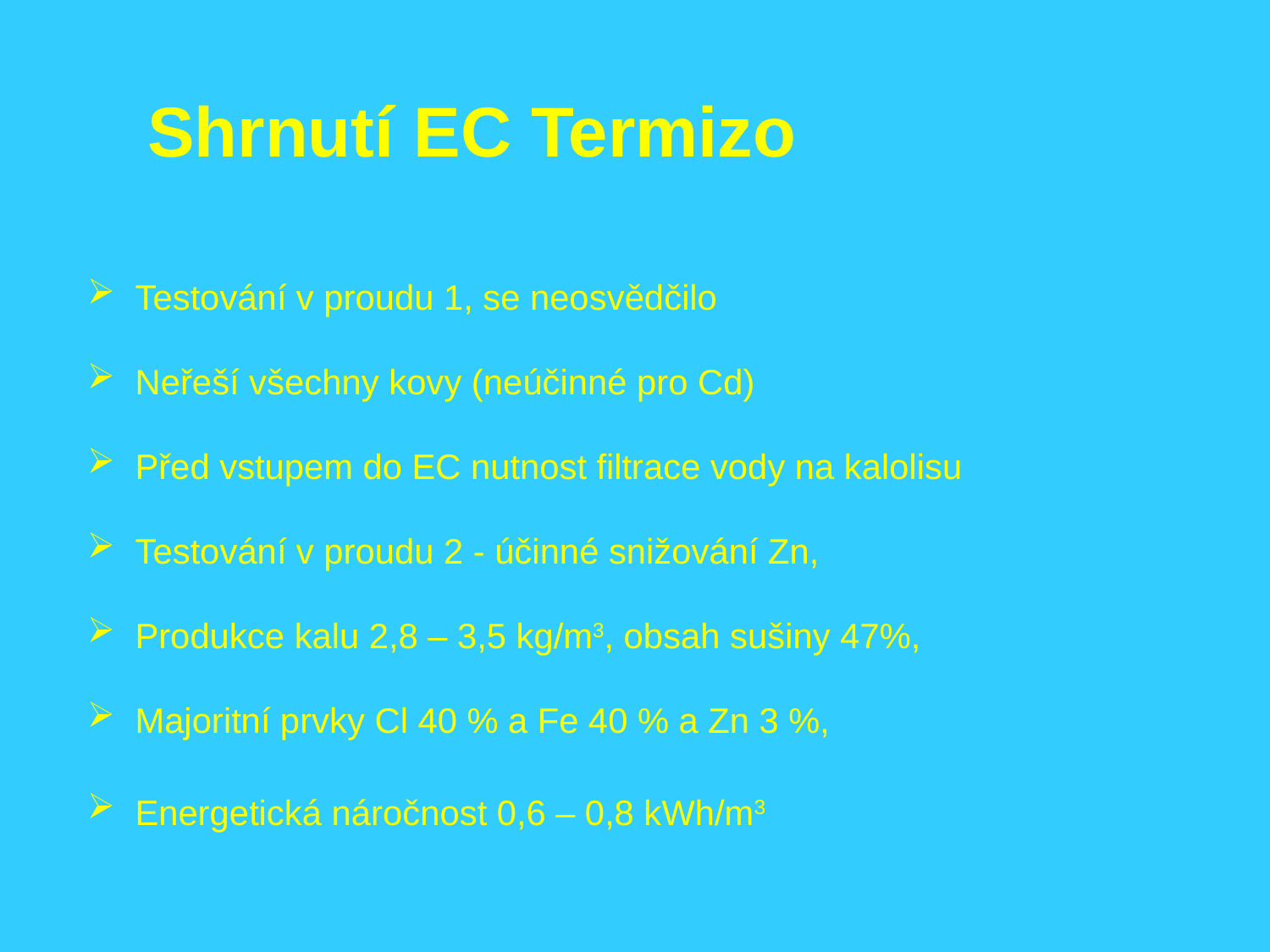

# Shrnutí EC Termizo
Testování v proudu 1, se neosvědčilo
Neřeší všechny kovy (neúčinné pro Cd)
Před vstupem do EC nutnost filtrace vody na kalolisu
Testování v proudu 2 - účinné snižování Zn,
Produkce kalu 2,8 – 3,5 kg/m3, obsah sušiny 47%,
Majoritní prvky Cl 40 % a Fe 40 % a Zn 3 %,
Energetická náročnost 0,6 – 0,8 kWh/m3